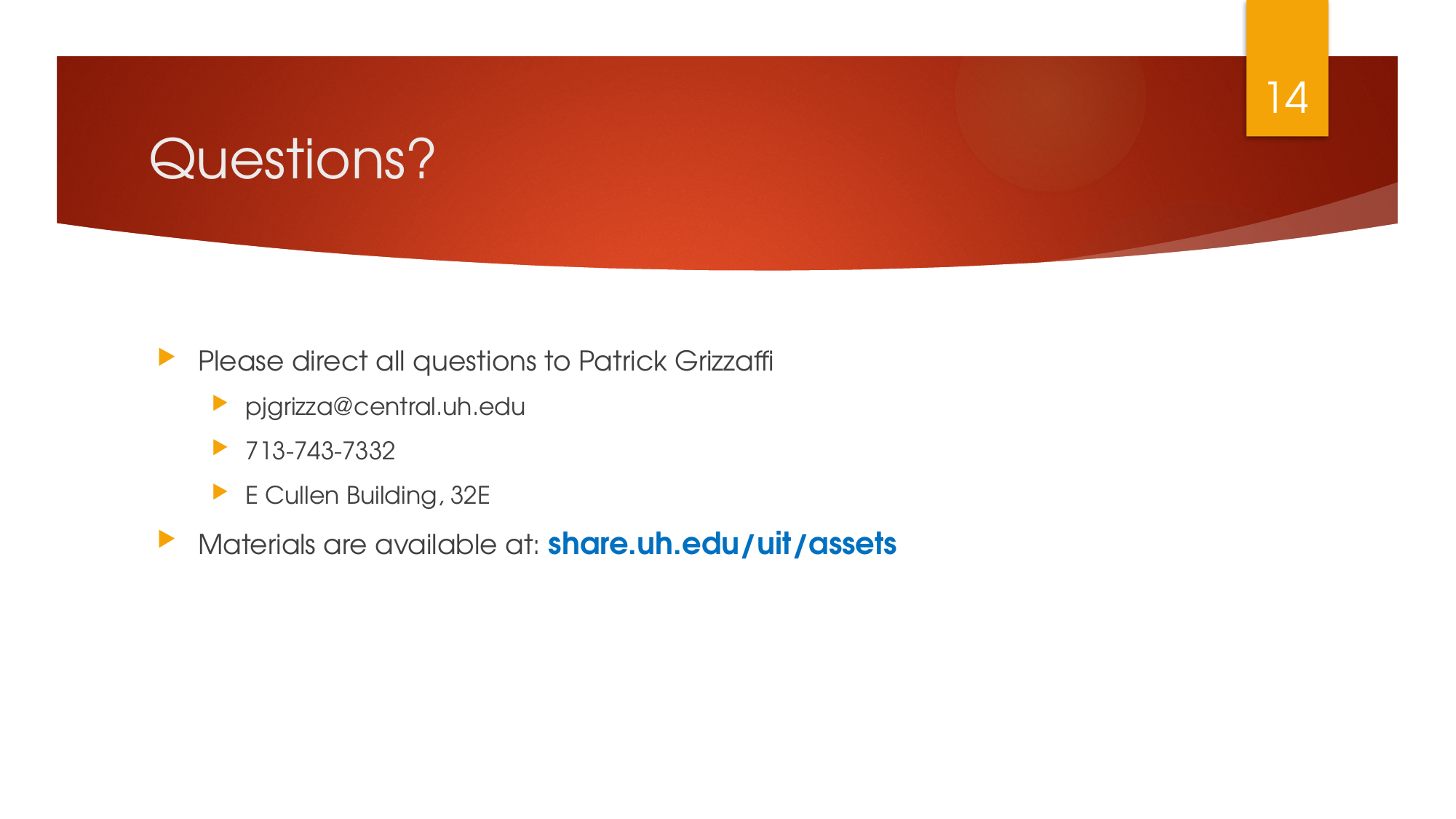

14
# Questions?
Please direct all questions to Patrick Grizzaffi
pjgrizza@central.uh.edu
713-743-7332
E Cullen Building, 32E
Materials are available at: share.uh.edu/uit/assets